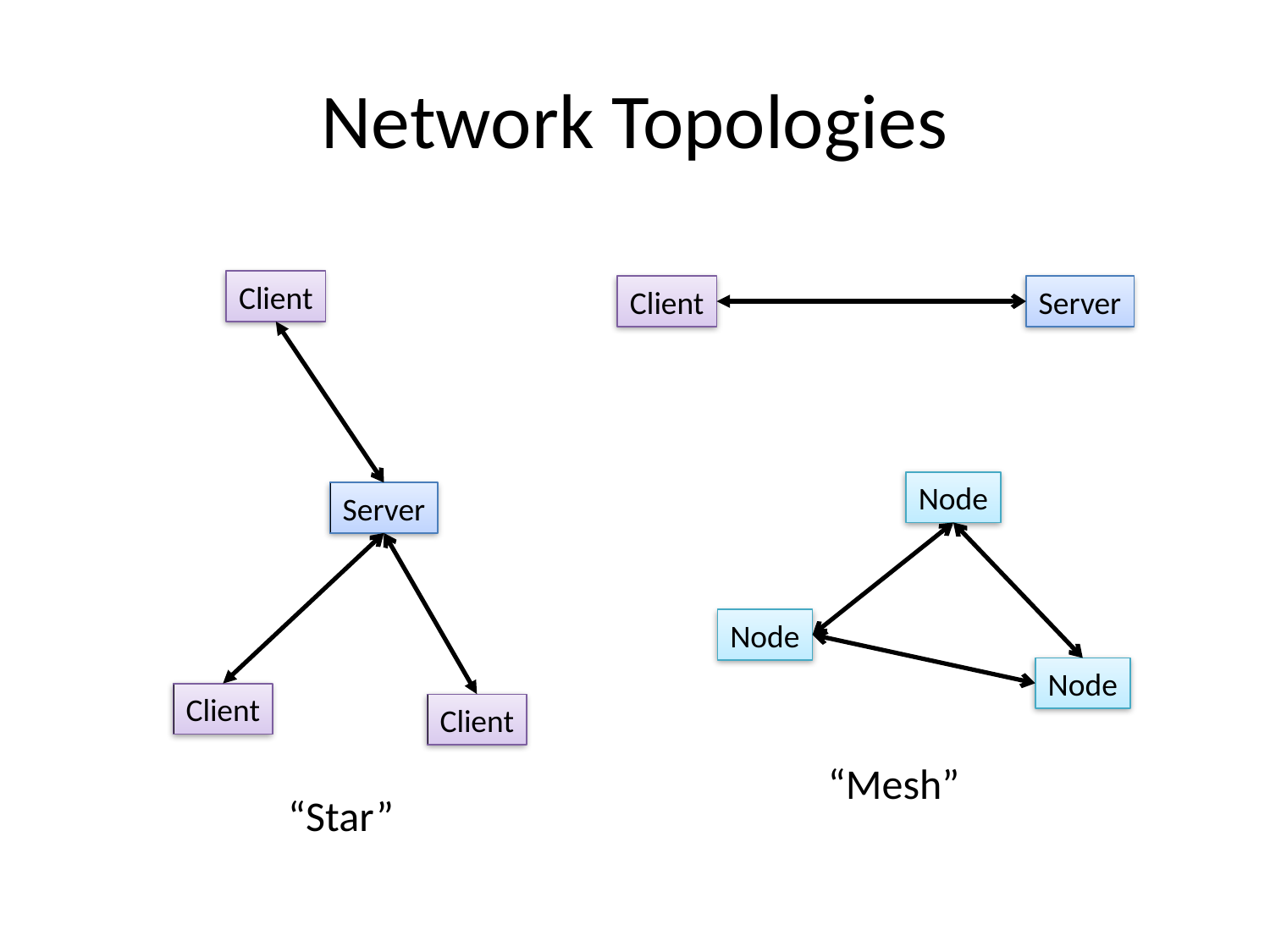

# Network Topologies
Client
Client
Server
Node
Server
Node
Node
Client
Client
“Mesh”
“Star”